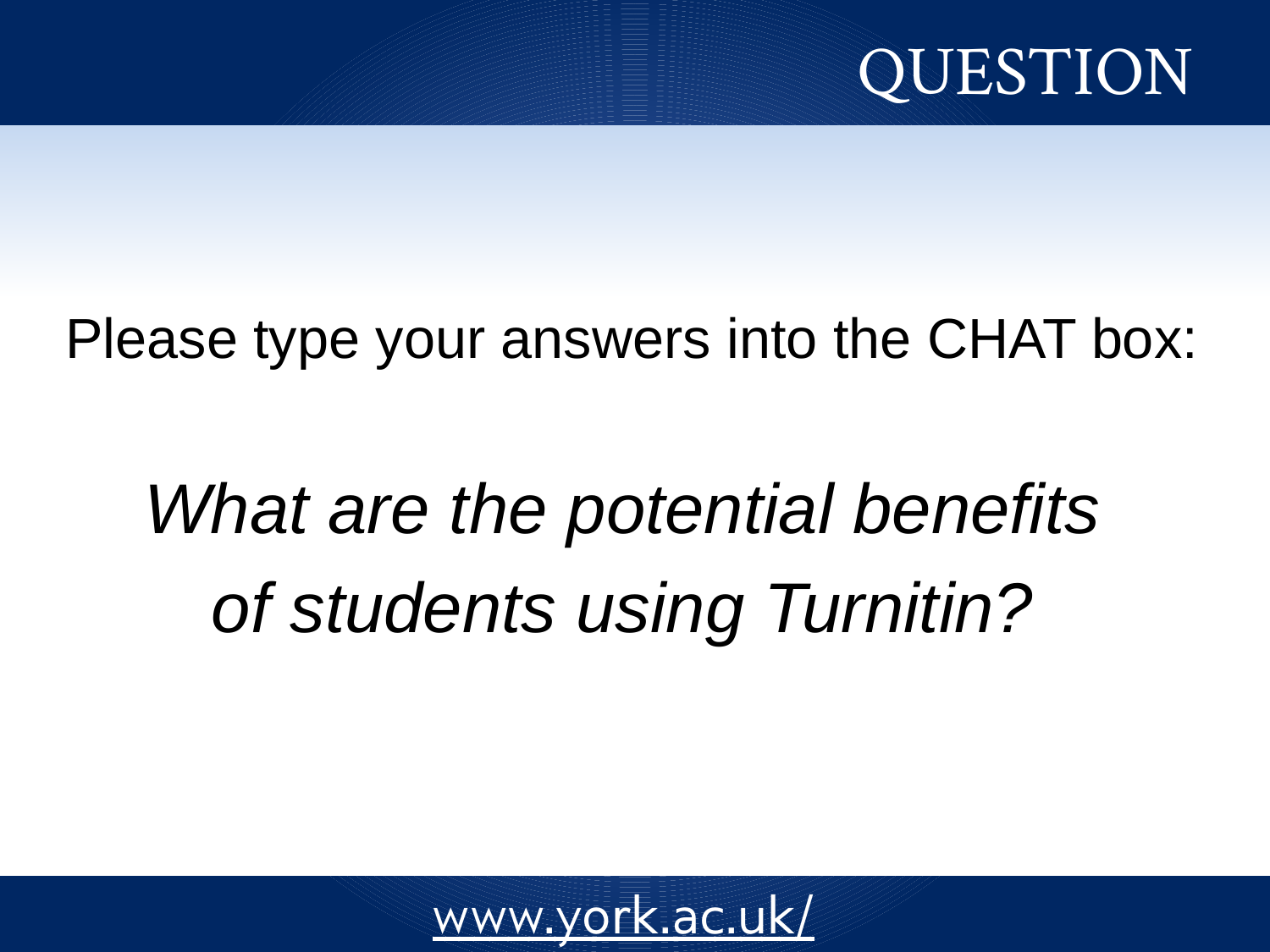

# Question
Please type your answers into the CHAT box:

What are the potential benefits
of students using Turnitin?